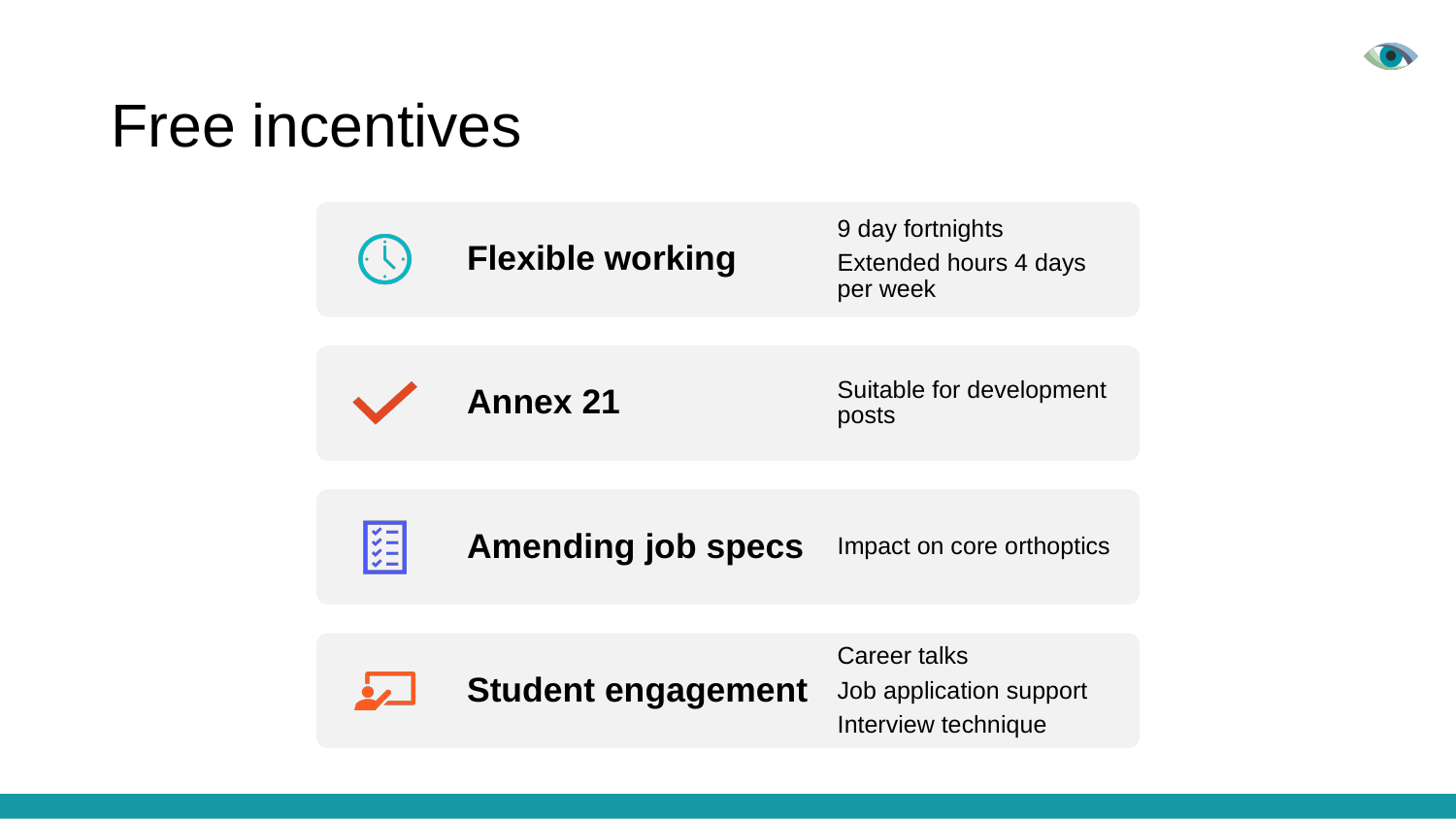

# Free incentives

Flexible working

9 day fortnights
Extended hours 4 days per week

Annex 21

Suitable for development posts

Amending job specs

Impact on core orthoptics

Student engagement

Career talks
Job application support
Interview technique